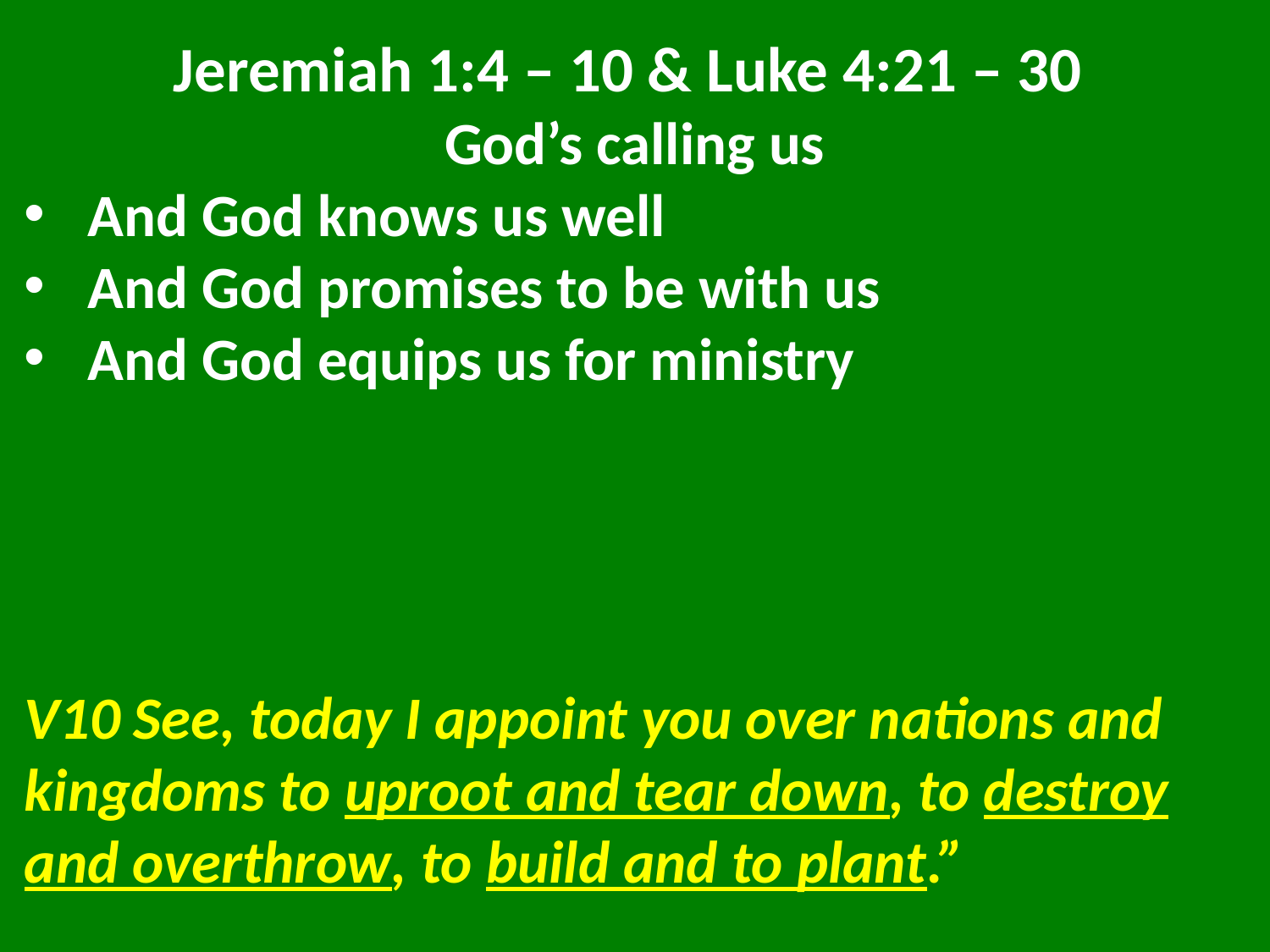

Jeremiah 1:4 – 10 & Luke 4:21 – 30
God’s calling us
And God knows us well
And God promises to be with us
And God equips us for ministry

V10 See, today I appoint you over nations and kingdoms to uproot and tear down, to destroy and overthrow, to build and to plant.”